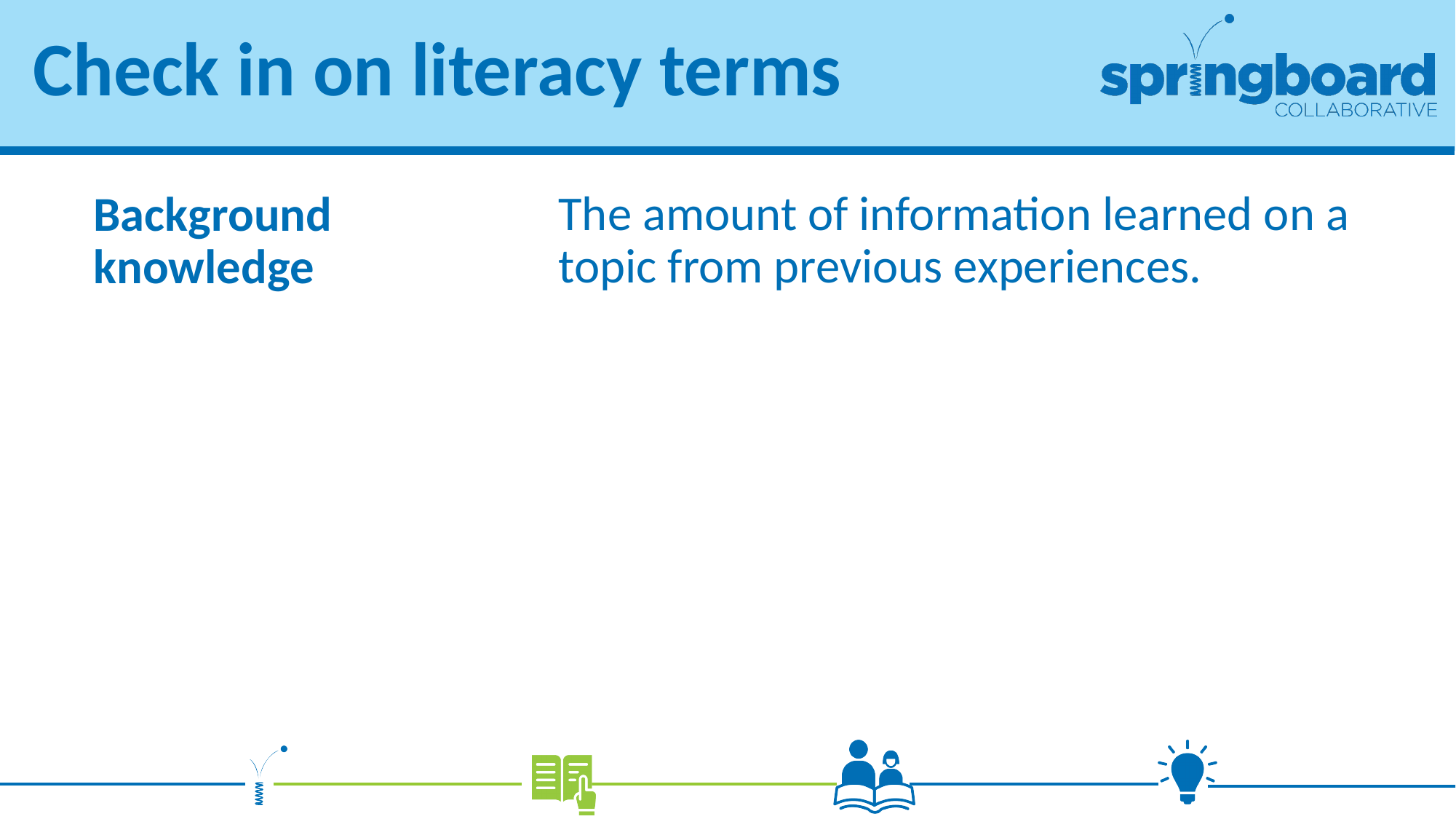

# Check in on literacy terms
The amount of information learned on a topic from previous experiences.
Background knowledge